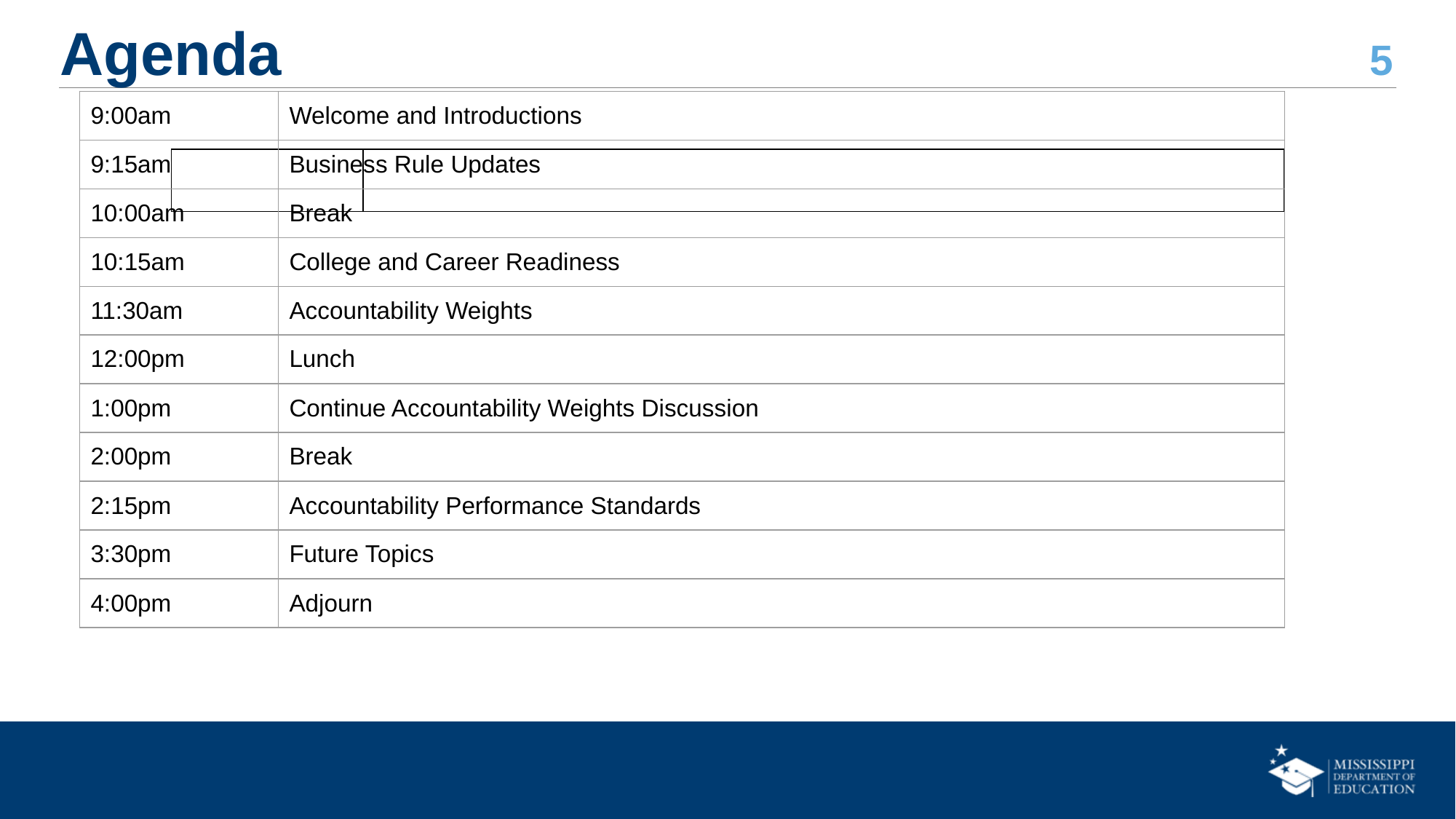

# Agenda
| 9:00am | Welcome and Introductions |
| --- | --- |
| 9:15am | Business Rule Updates |
| 10:00am | Break |
| 10:15am | College and Career Readiness |
| 11:30am | Accountability Weights |
| 12:00pm | Lunch |
| 1:00pm | Continue Accountability Weights Discussion |
| 2:00pm | Break |
| 2:15pm | Accountability Performance Standards |
| 3:30pm | Future Topics |
| 4:00pm | Adjourn |
|  |  |
| --- | --- |